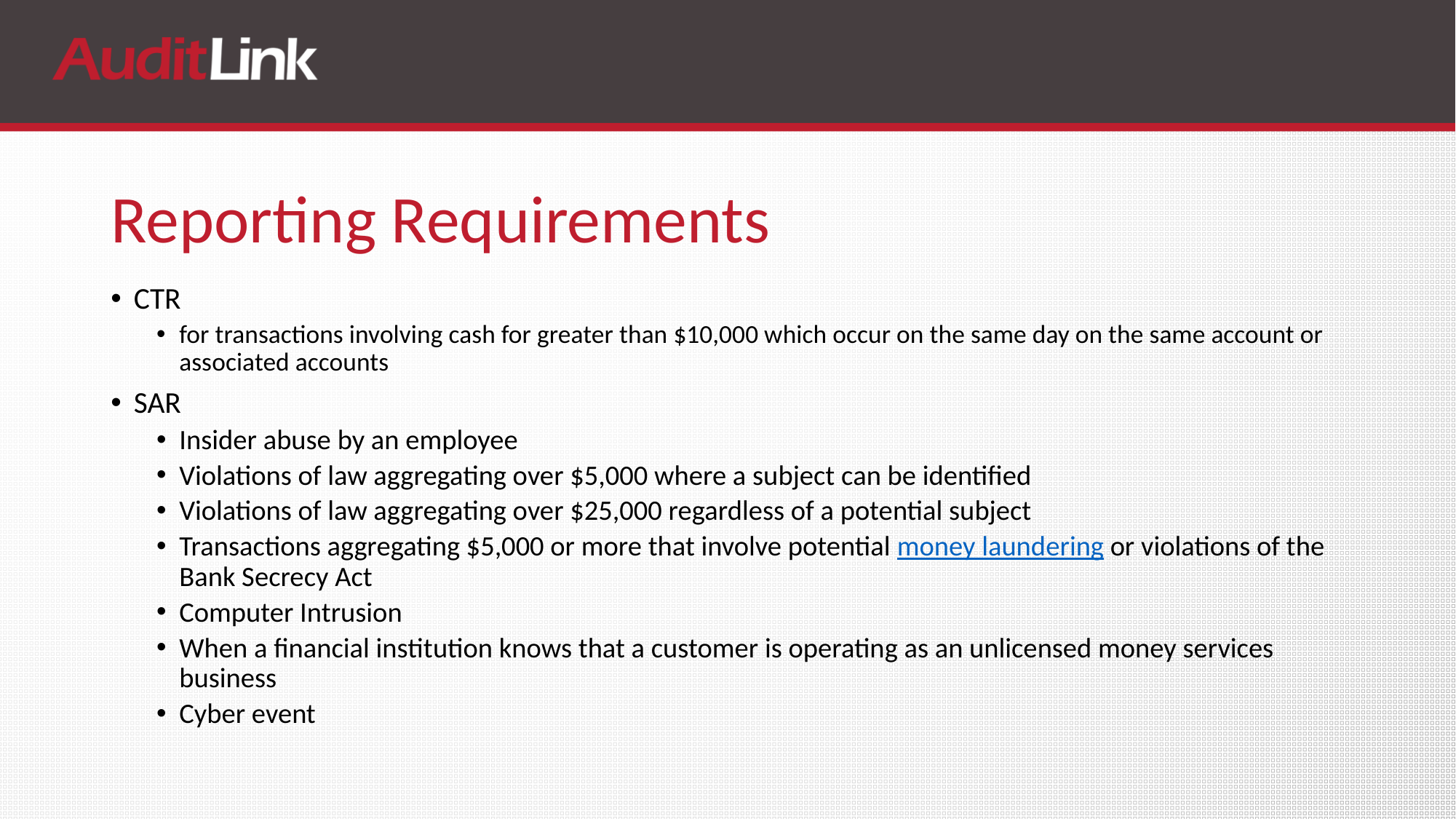

# Reporting Requirements
CTR
for transactions involving cash for greater than $10,000 which occur on the same day on the same account or associated accounts
SAR
Insider abuse by an employee
Violations of law aggregating over $5,000 where a subject can be identified
Violations of law aggregating over $25,000 regardless of a potential subject
Transactions aggregating $5,000 or more that involve potential money laundering or violations of the Bank Secrecy Act
Computer Intrusion
When a financial institution knows that a customer is operating as an unlicensed money services business
Cyber event